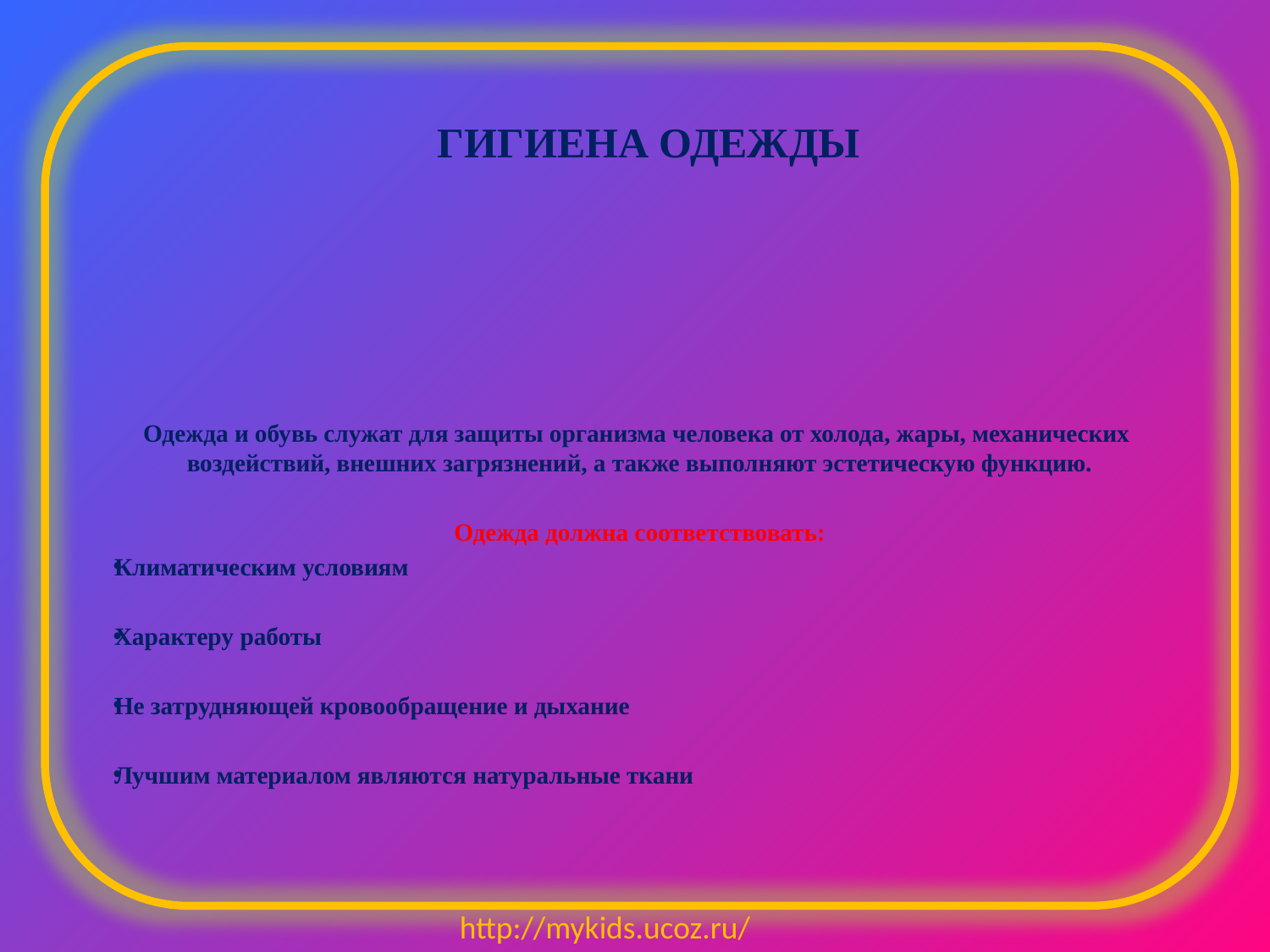

# Гигиена одежды
Одежда и обувь служат для защиты организма человека от холода, жары, механических  воздействий, внешних загрязнений, а также выполняют эстетическую функцию.

Одежда должна соответствовать:
Климатическим условиям

Характеру работы

Не затрудняющей кровообращение и дыхание

Лучшим материалом являются натуральные ткани